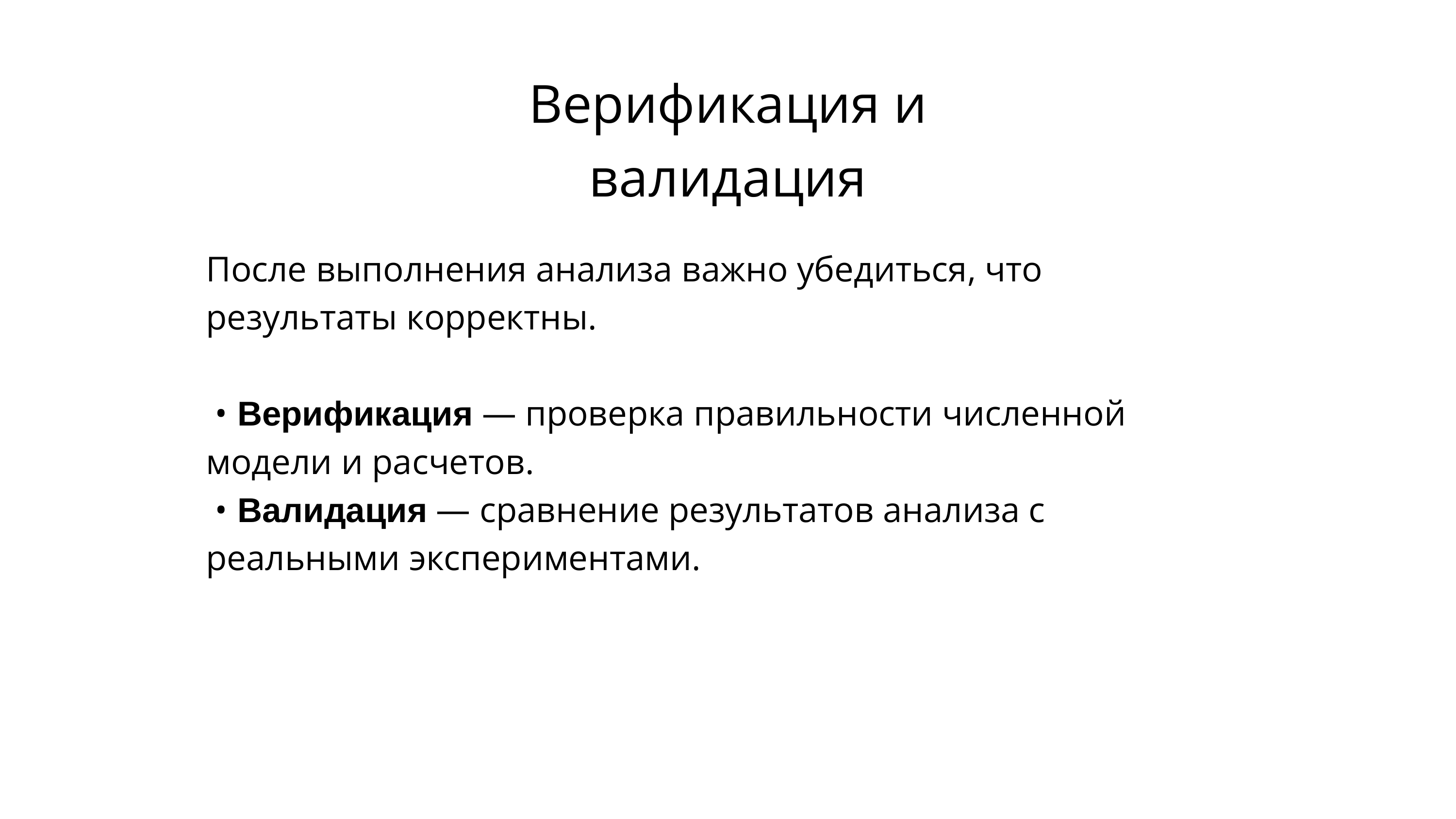

Верификация и валидация
После выполнения анализа важно убедиться, что результаты корректны.

 • Верификация — проверка правильности численной модели и расчетов.
 • Валидация — сравнение результатов анализа с реальными экспериментами.